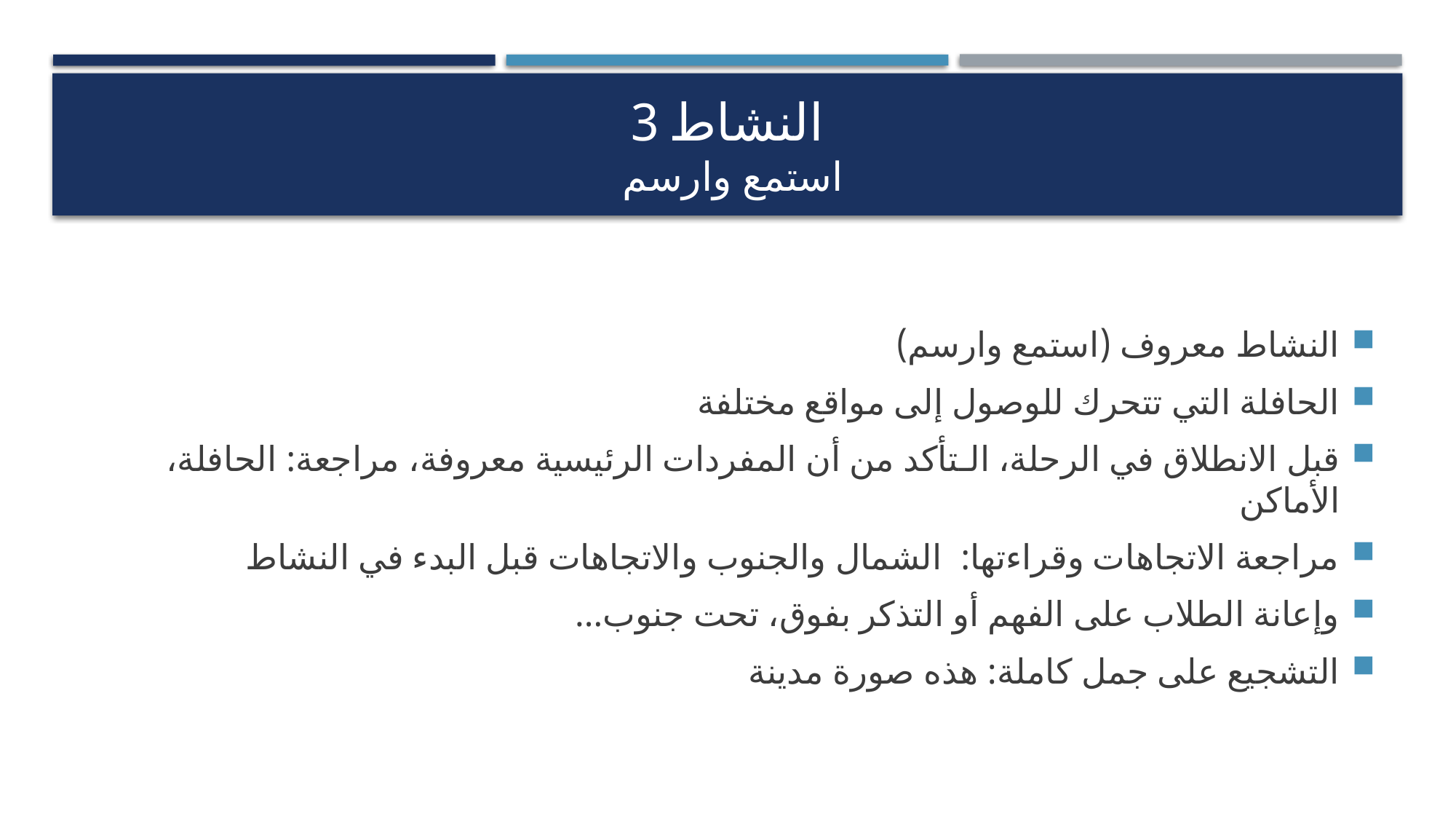

# النشاط 3 استمع وارسم

النشاط معروف (استمع وارسم)
الحافلة التي تتحرك للوصول إلى مواقع مختلفة
قبل الانطلاق في الرحلة، الـتأكد من أن المفردات الرئيسية معروفة، مراجعة: الحافلة، الأماكن
مراجعة الاتجاهات وقراءتها:  الشمال والجنوب والاتجاهات قبل البدء في النشاط
وإعانة الطلاب على الفهم أو التذكر بفوق، تحت جنوب...
التشجيع على جمل كاملة: هذه صورة مدينة